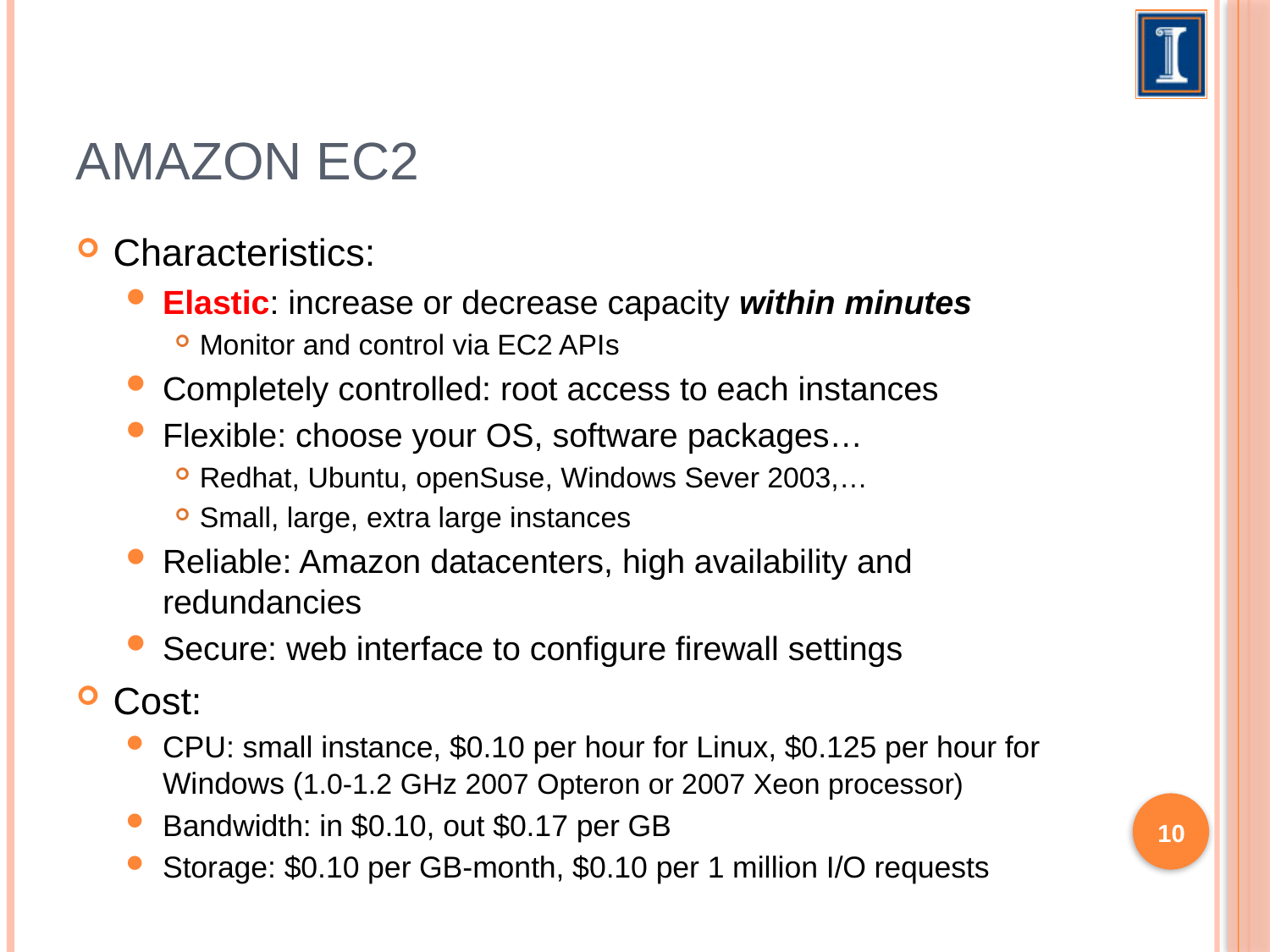

# Amazon EC2
Characteristics:
Elastic: increase or decrease capacity within minutes
Monitor and control via EC2 APIs
Completely controlled: root access to each instances
Flexible: choose your OS, software packages…
Redhat, Ubuntu, openSuse, Windows Sever 2003,…
Small, large, extra large instances
Reliable: Amazon datacenters, high availability and redundancies
Secure: web interface to configure firewall settings
Cost:
CPU: small instance, $0.10 per hour for Linux, $0.125 per hour for Windows (1.0-1.2 GHz 2007 Opteron or 2007 Xeon processor)
Bandwidth: in $0.10, out $0.17 per GB
Storage: $0.10 per GB-month, $0.10 per 1 million I/O requests

10